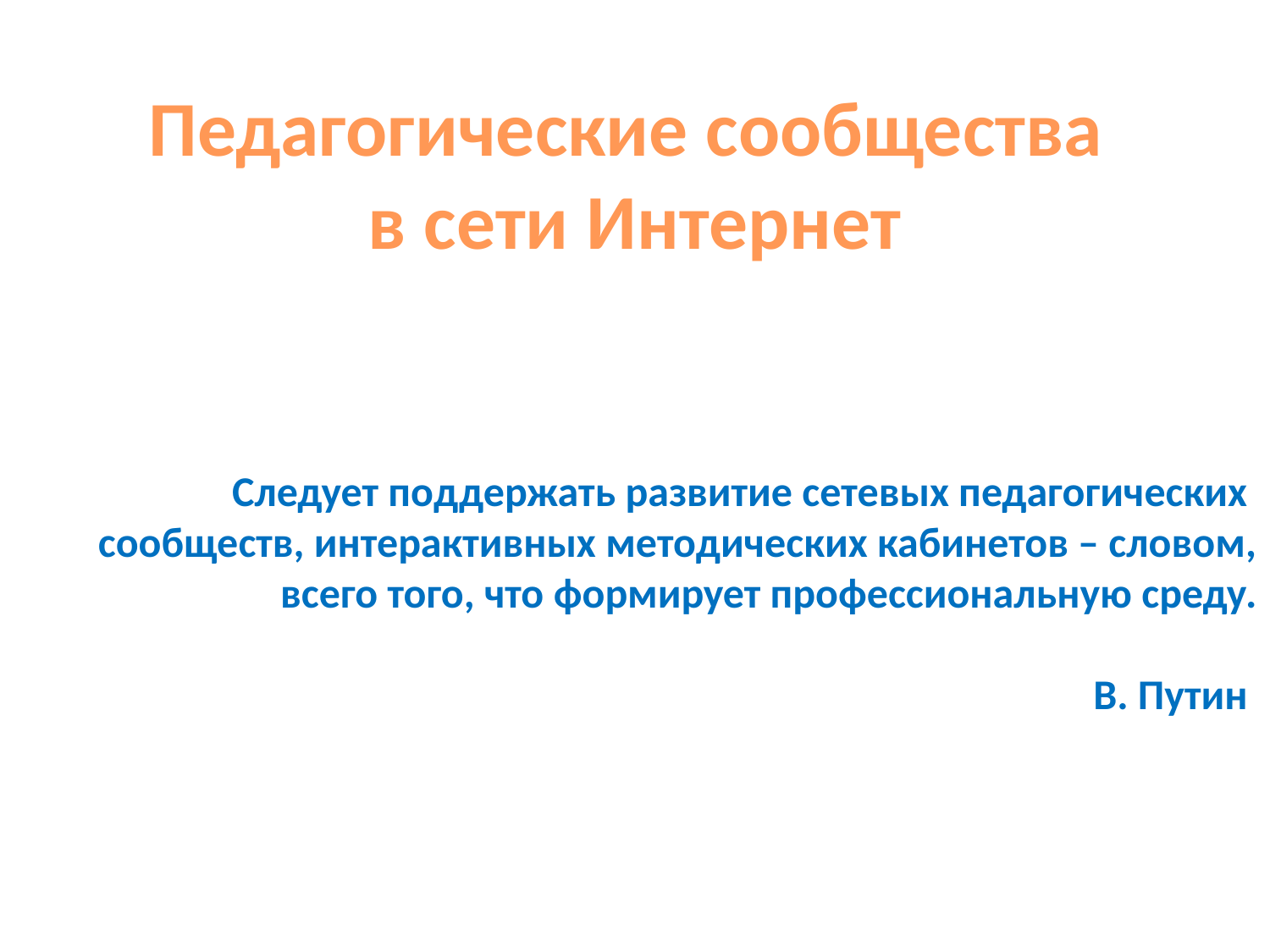

Педагогические сообщества
в сети Интернет
Следует поддержать развитие сетевых педагогических
сообществ, интерактивных методических кабинетов – словом,
всего того, что формирует профессиональную среду.
В. Путин